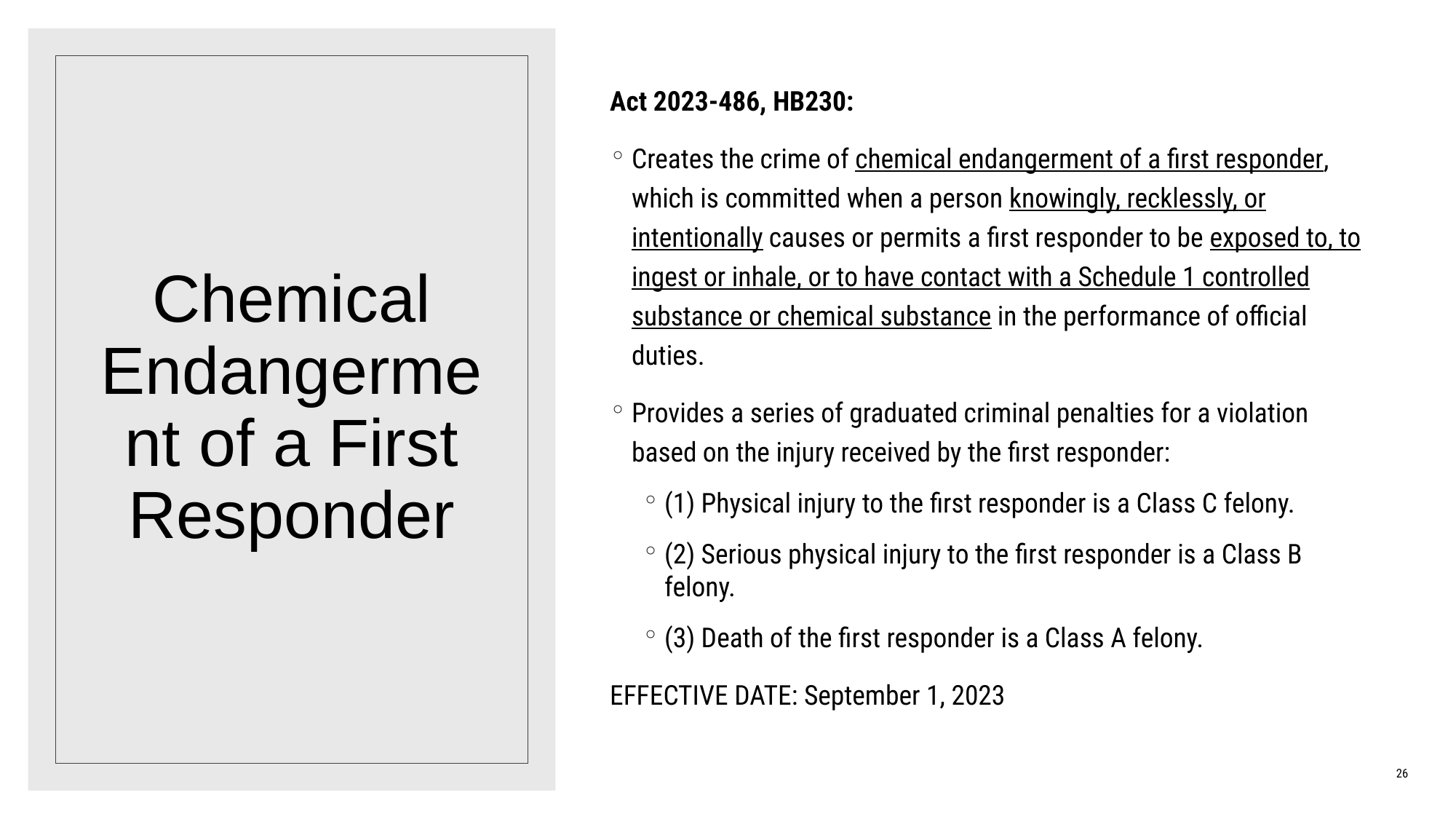

Act 2023-486, HB230:
Creates the crime of chemical endangerment of a first responder, which is committed when a person knowingly, recklessly, or intentionally causes or permits a first responder to be exposed to, to ingest or inhale, or to have contact with a Schedule 1 controlled substance or chemical substance in the performance of official duties.
Provides a series of graduated criminal penalties for a violation based on the injury received by the first responder:
(1) Physical injury to the first responder is a Class C felony.
(2) Serious physical injury to the first responder is a Class B felony.
(3) Death of the first responder is a Class A felony.
EFFECTIVE DATE: September 1, 2023
# Chemical Endangerment of a First Responder
26